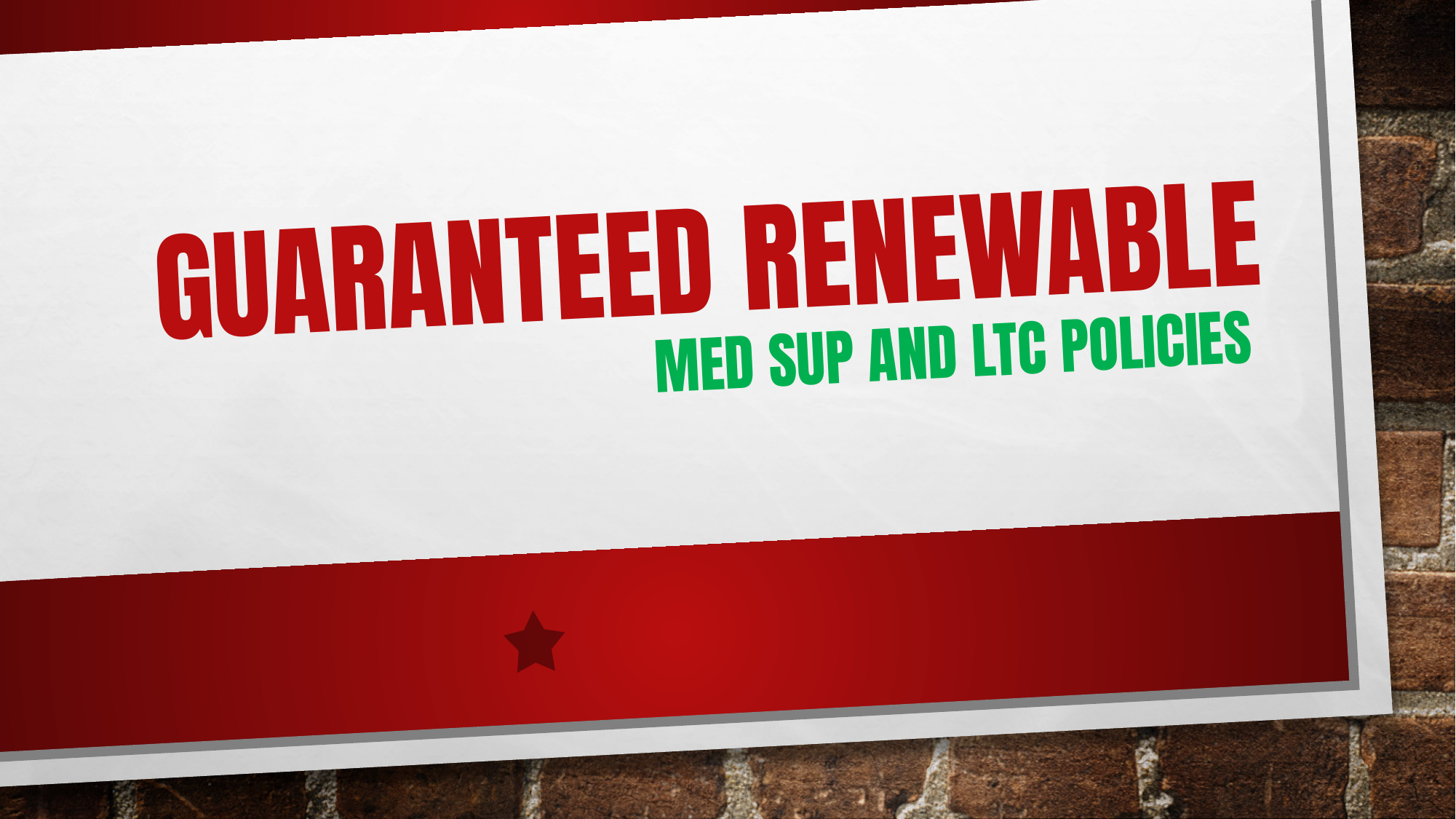

# Guaranteed renewable med sup and LTC policies